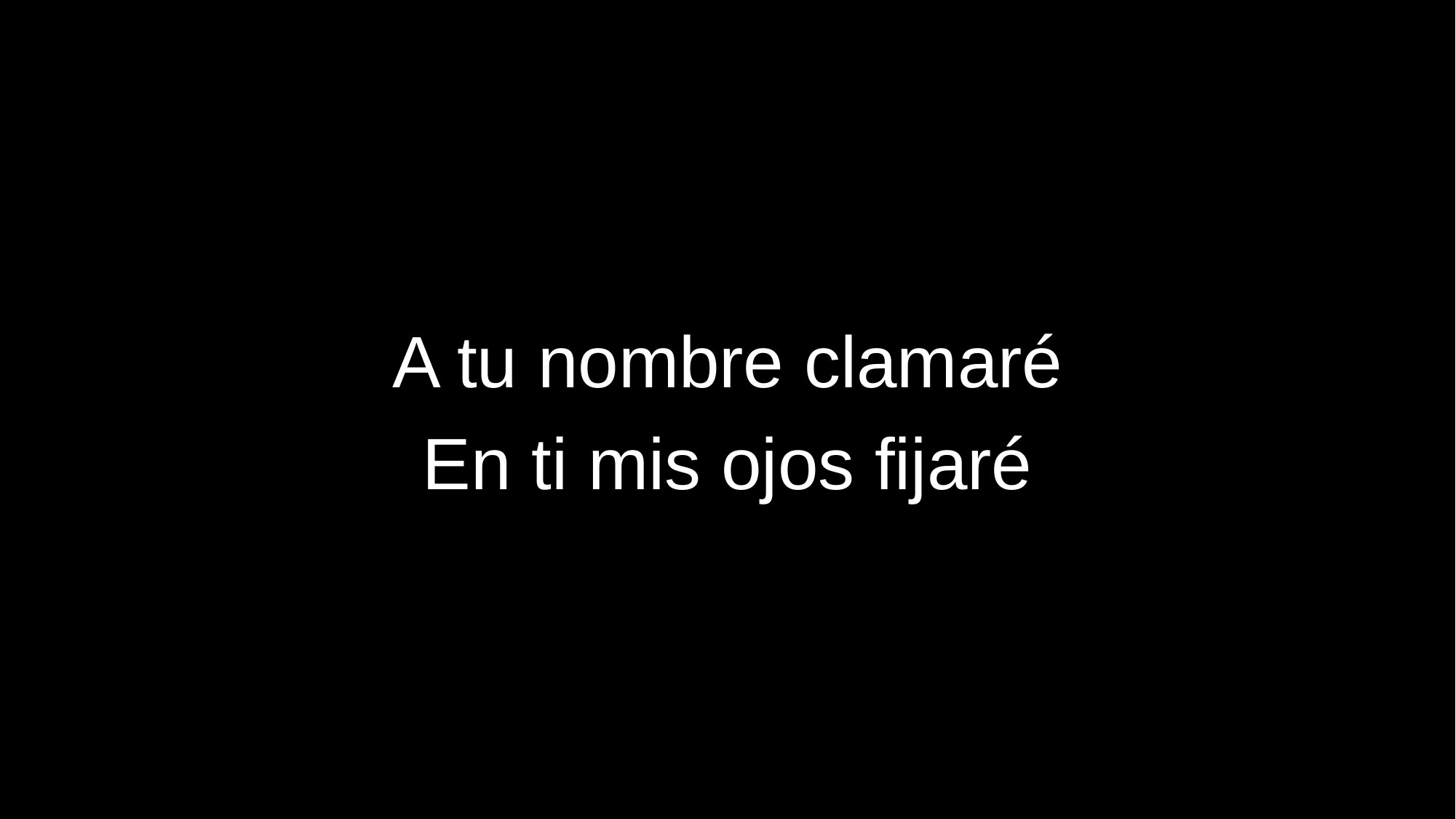

A tu nombre clamaré
En ti mis ojos fijaré